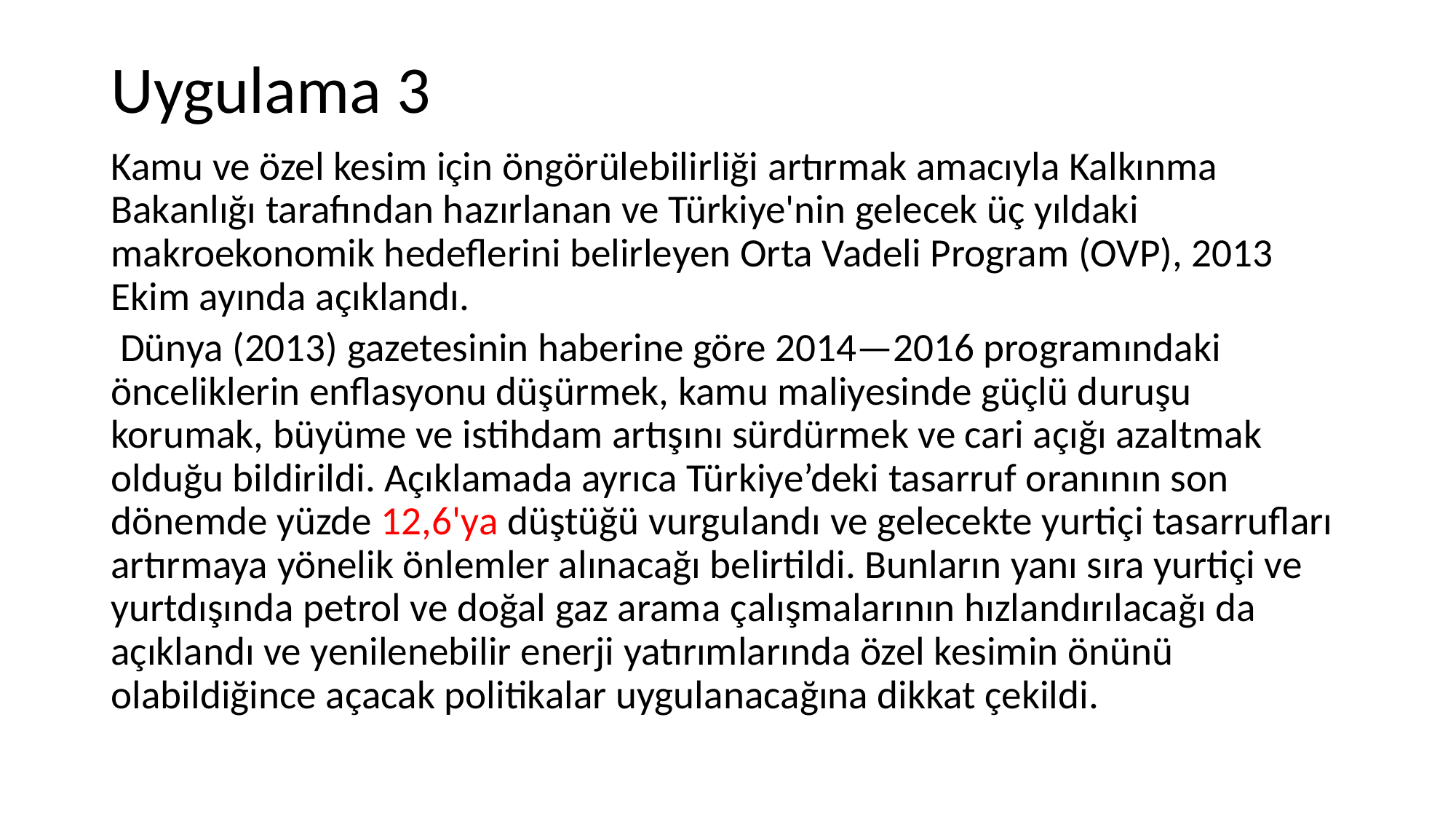

# Uygulama 3
Kamu ve özel kesim için öngörülebilirliği artırmak amacıyla Kalkınma Bakanlığı tarafından hazırlanan ve Türkiye'nin gelecek üç yıldaki makroekonomik hedeflerini belirleyen Orta Vadeli Program (OVP), 2013 Ekim ayında açıklandı.
 Dünya (2013) gazetesinin haberine göre 2014—2016 programındaki önceliklerin enflasyonu düşürmek, kamu maliyesinde güçlü duruşu korumak, büyüme ve istihdam artışını sürdürmek ve cari açığı azaltmak olduğu bildirildi. Açıklamada ayrıca Türkiye’deki tasarruf oranının son dönemde yüzde 12,6'ya düştüğü vurgulandı ve gelecekte yurtiçi tasarrufları artırmaya yönelik önlemler alınacağı belirtildi. Bunların yanı sıra yurtiçi ve yurtdışında petrol ve doğal gaz arama çalışmalarının hızlandırılacağı da açıklandı ve yenilenebilir enerji yatırımlarında özel kesimin önünü olabildiğince açacak politikalar uygulanacağına dikkat çekildi.